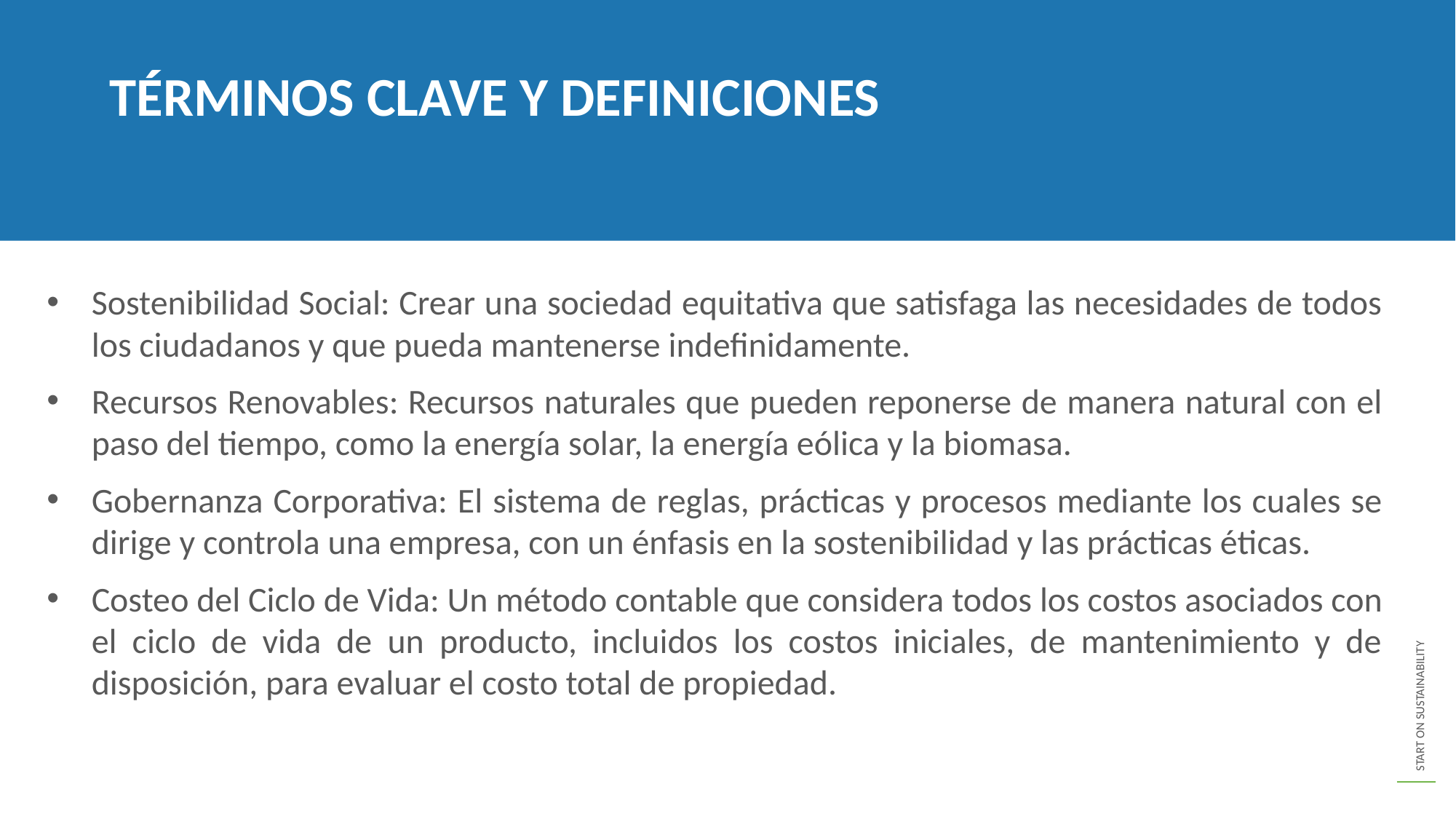

TÉRMINOS CLAVE Y DEFINICIONES

Sostenibilidad Social: Crear una sociedad equitativa que satisfaga las necesidades de todos los ciudadanos y que pueda mantenerse indefinidamente.
Recursos Renovables: Recursos naturales que pueden reponerse de manera natural con el paso del tiempo, como la energía solar, la energía eólica y la biomasa.
Gobernanza Corporativa: El sistema de reglas, prácticas y procesos mediante los cuales se dirige y controla una empresa, con un énfasis en la sostenibilidad y las prácticas éticas.
Costeo del Ciclo de Vida: Un método contable que considera todos los costos asociados con el ciclo de vida de un producto, incluidos los costos iniciales, de mantenimiento y de disposición, para evaluar el costo total de propiedad.